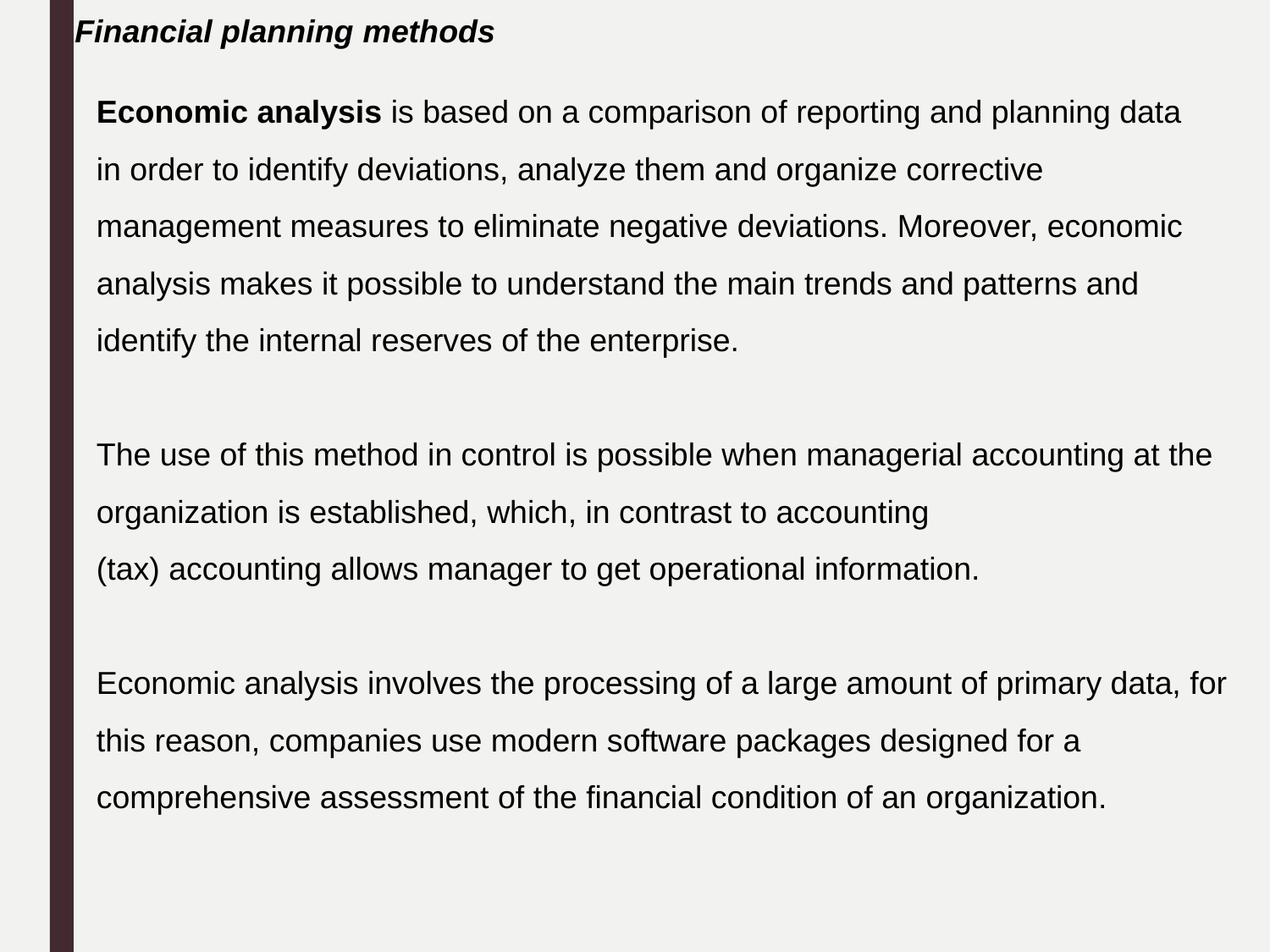

Financial planning methods
Economic analysis is based on a comparison of reporting and planning data
in order to identify deviations, analyze them and organize corrective management measures to eliminate negative deviations. Moreover, economic
analysis makes it possible to understand the main trends and patterns and identify the internal reserves of the enterprise.

The use of this method in control is possible when managerial accounting at the organization is established, which, in contrast to accounting
(tax) accounting allows manager to get operational information.

Economic analysis involves the processing of a large amount of primary data, for this reason, companies use modern software packages designed for a comprehensive assessment of the financial condition of an organization.